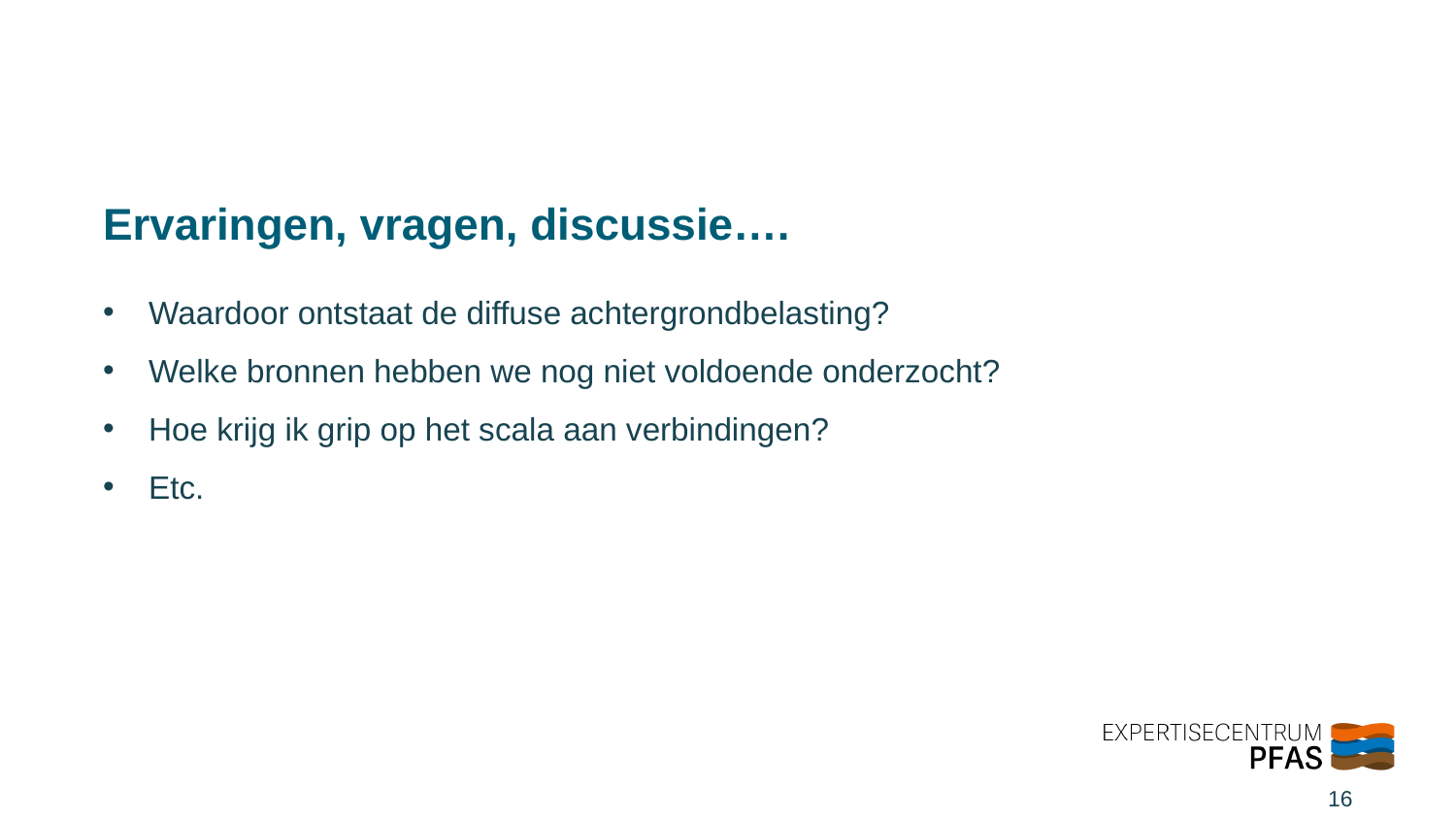

# Ervaringen, vragen, discussie….
Waardoor ontstaat de diffuse achtergrondbelasting?
Welke bronnen hebben we nog niet voldoende onderzocht?
Hoe krijg ik grip op het scala aan verbindingen?
Etc.
16